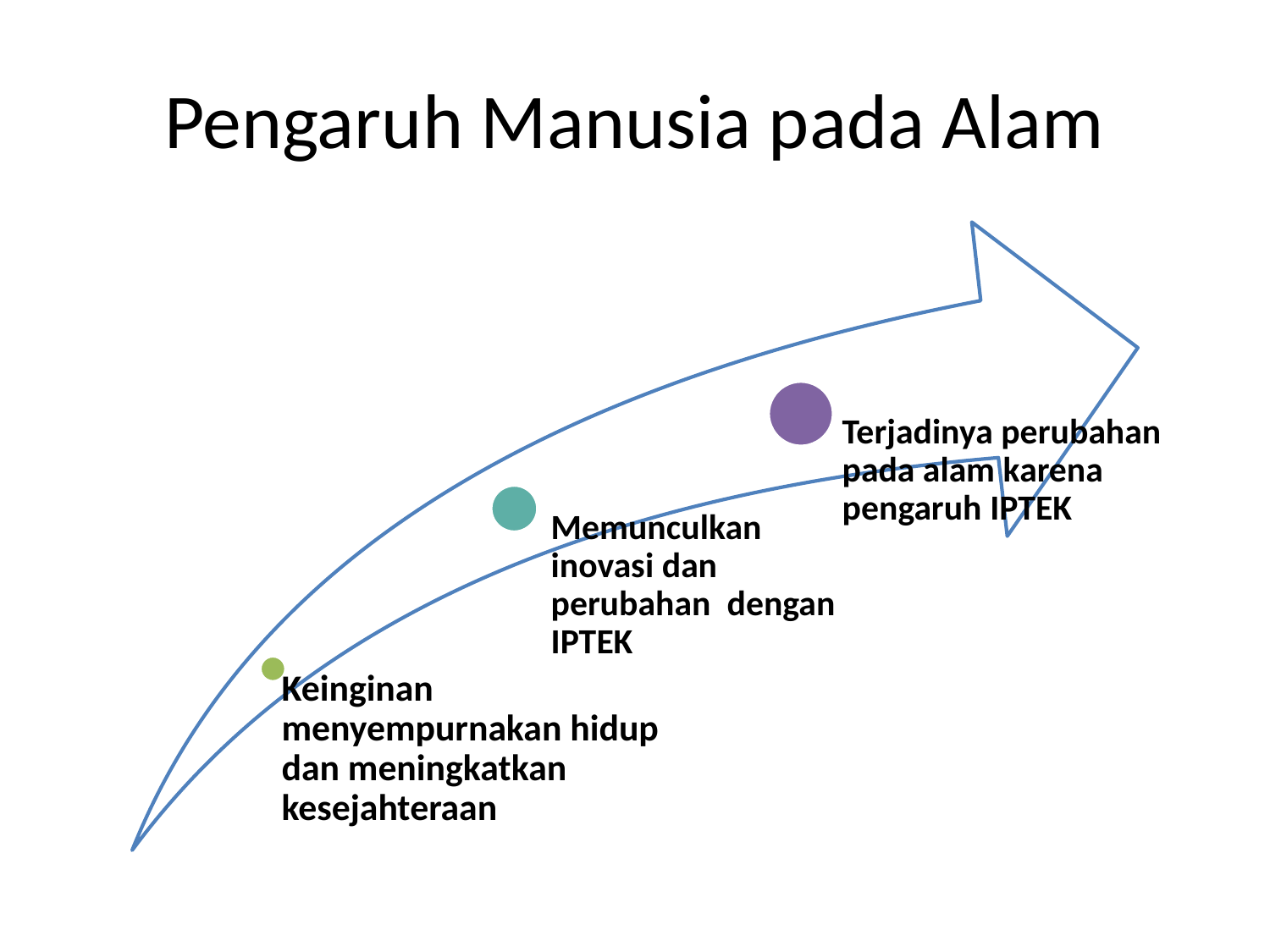

# Pengaruh Manusia pada Alam
Keinginan menyempurnakan hidup dan meningkatkan kesejahteraan
Memunculkan inovasi dan perubahan  dengan IPTEK
Terjadinya perubahan pada alam karena pengaruh IPTEK